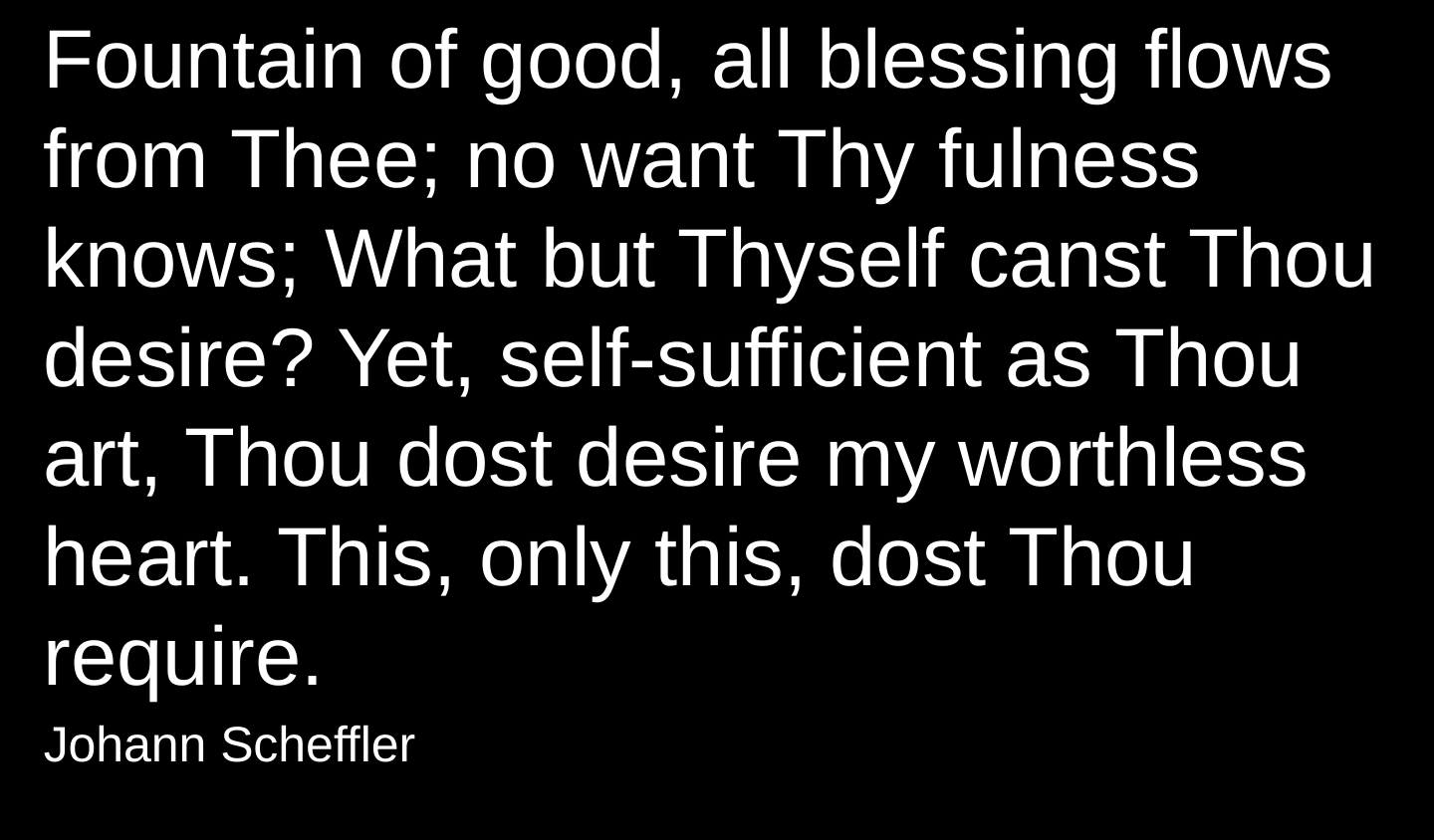

Fountain of good, all blessing flows from Thee; no want Thy fulness knows; What but Thyself canst Thou desire? Yet, self-sufficient as Thou art, Thou dost desire my worthless heart. This, only this, dost Thou require.
Johann Scheffler